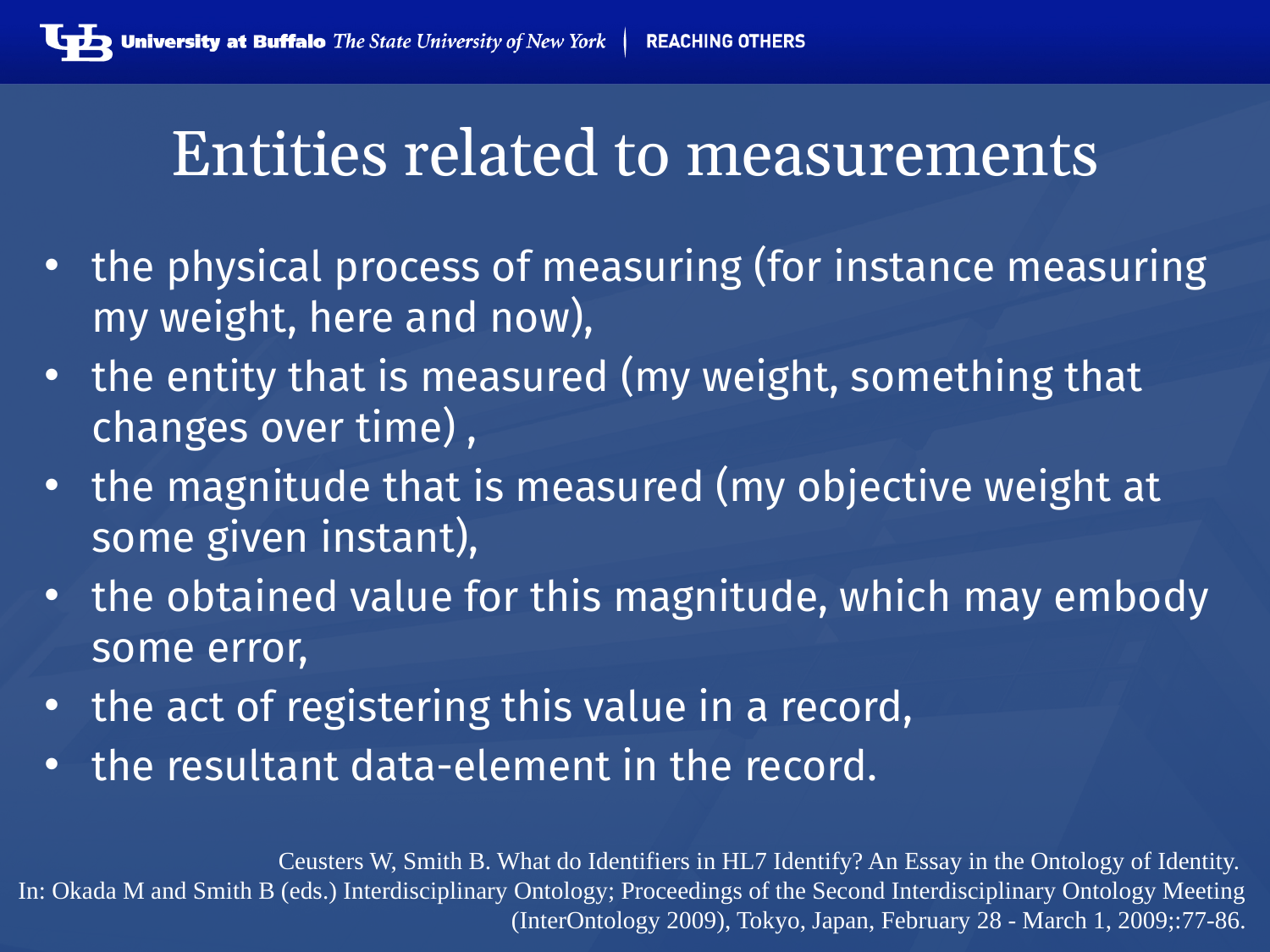

# Entities related to measurements
the physical process of measuring (for instance measuring my weight, here and now),
the entity that is measured (my weight, something that changes over time) ,
the magnitude that is measured (my objective weight at some given instant),
the obtained value for this magnitude, which may embody some error,
the act of registering this value in a record,
the resultant data-element in the record.
Ceusters W, Smith B. What do Identifiers in HL7 Identify? An Essay in the Ontology of Identity.
In: Okada M and Smith B (eds.) Interdisciplinary Ontology; Proceedings of the Second Interdisciplinary Ontology Meeting (InterOntology 2009), Tokyo, Japan, February 28 - March 1, 2009;:77-86.